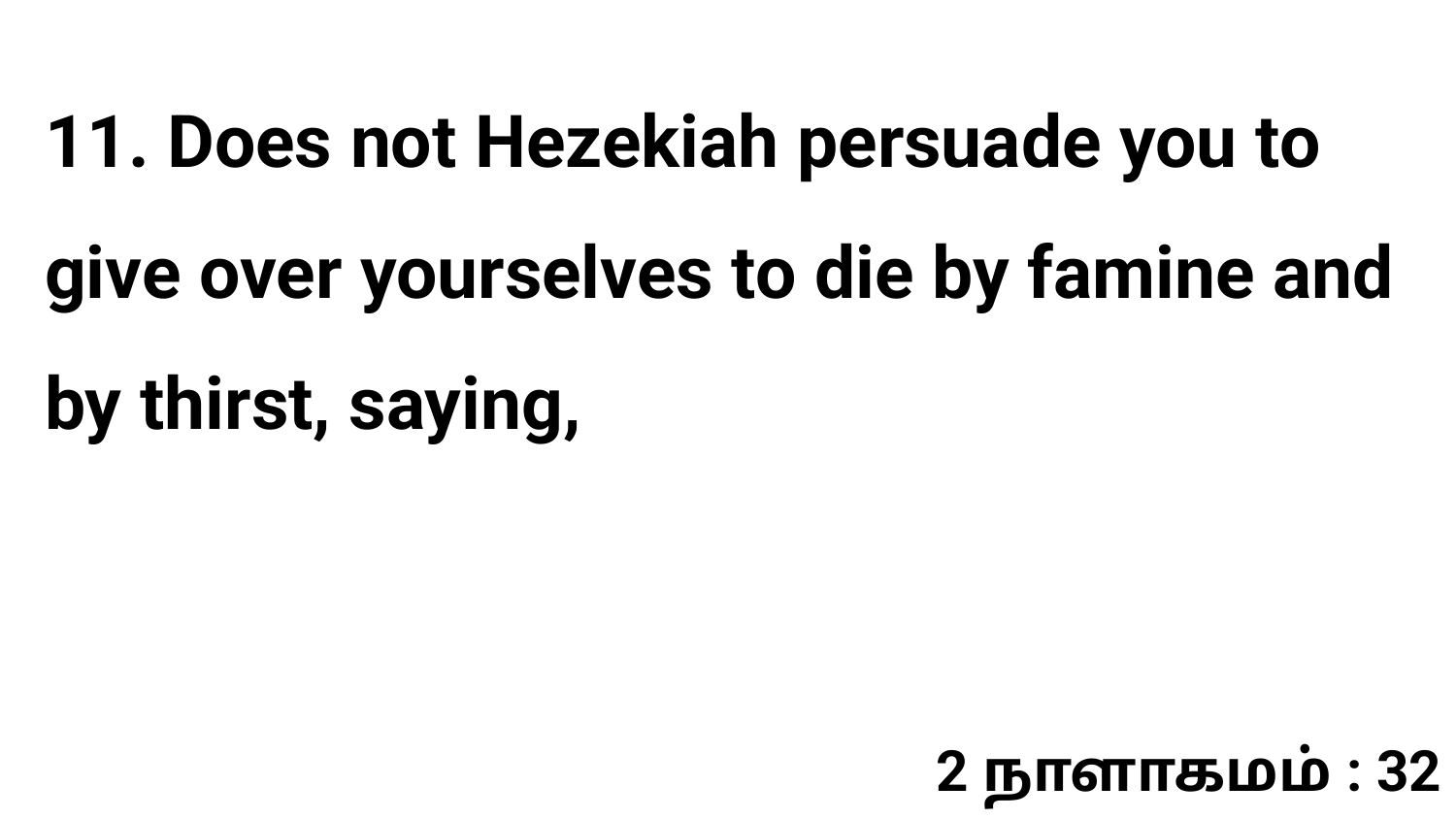

11. Does not Hezekiah persuade you to give over yourselves to die by famine and by thirst, saying,
2 நாளாகமம் : 32